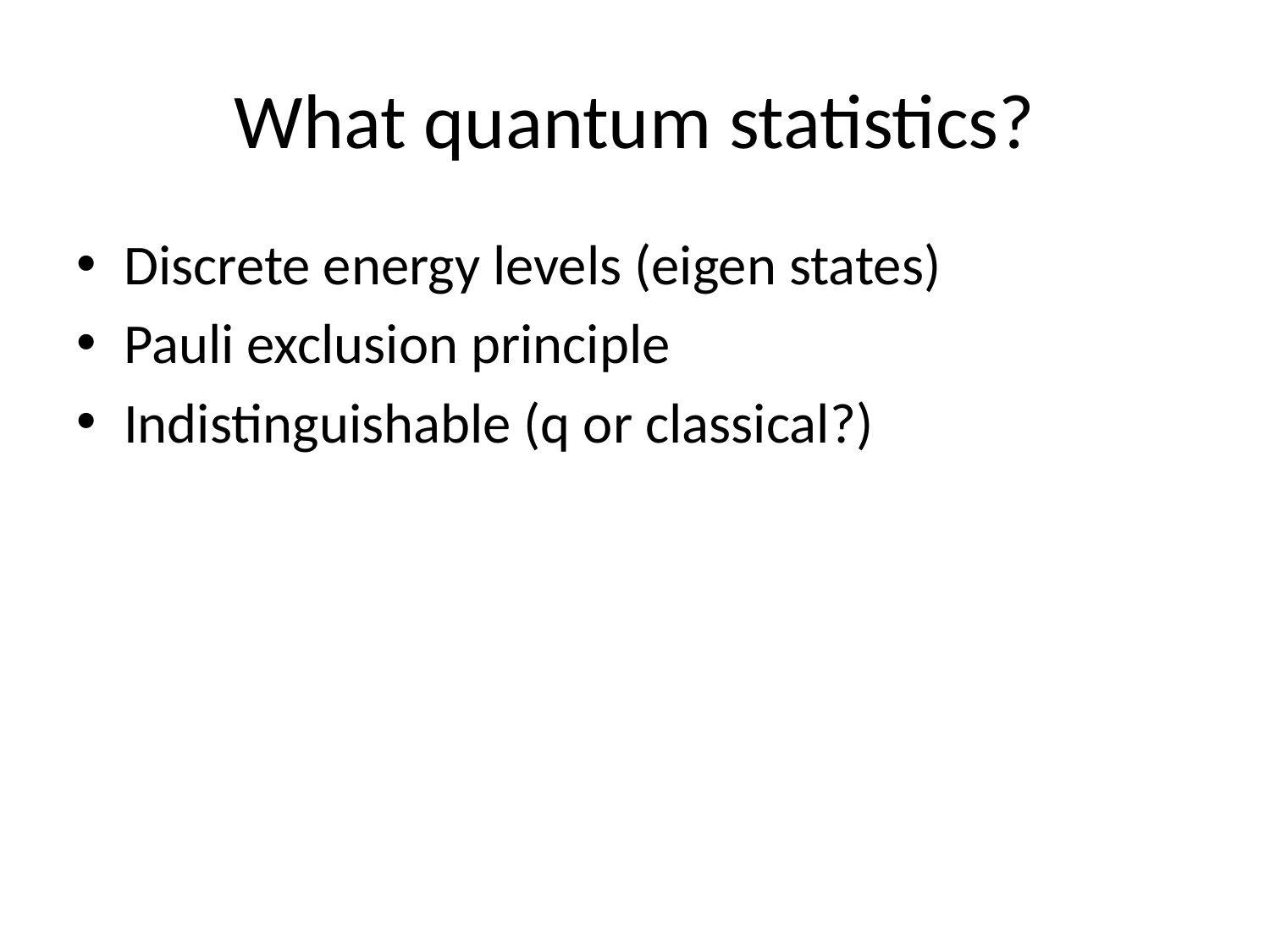

# What quantum statistics?
Discrete energy levels (eigen states)
Pauli exclusion principle
Indistinguishable (q or classical?)